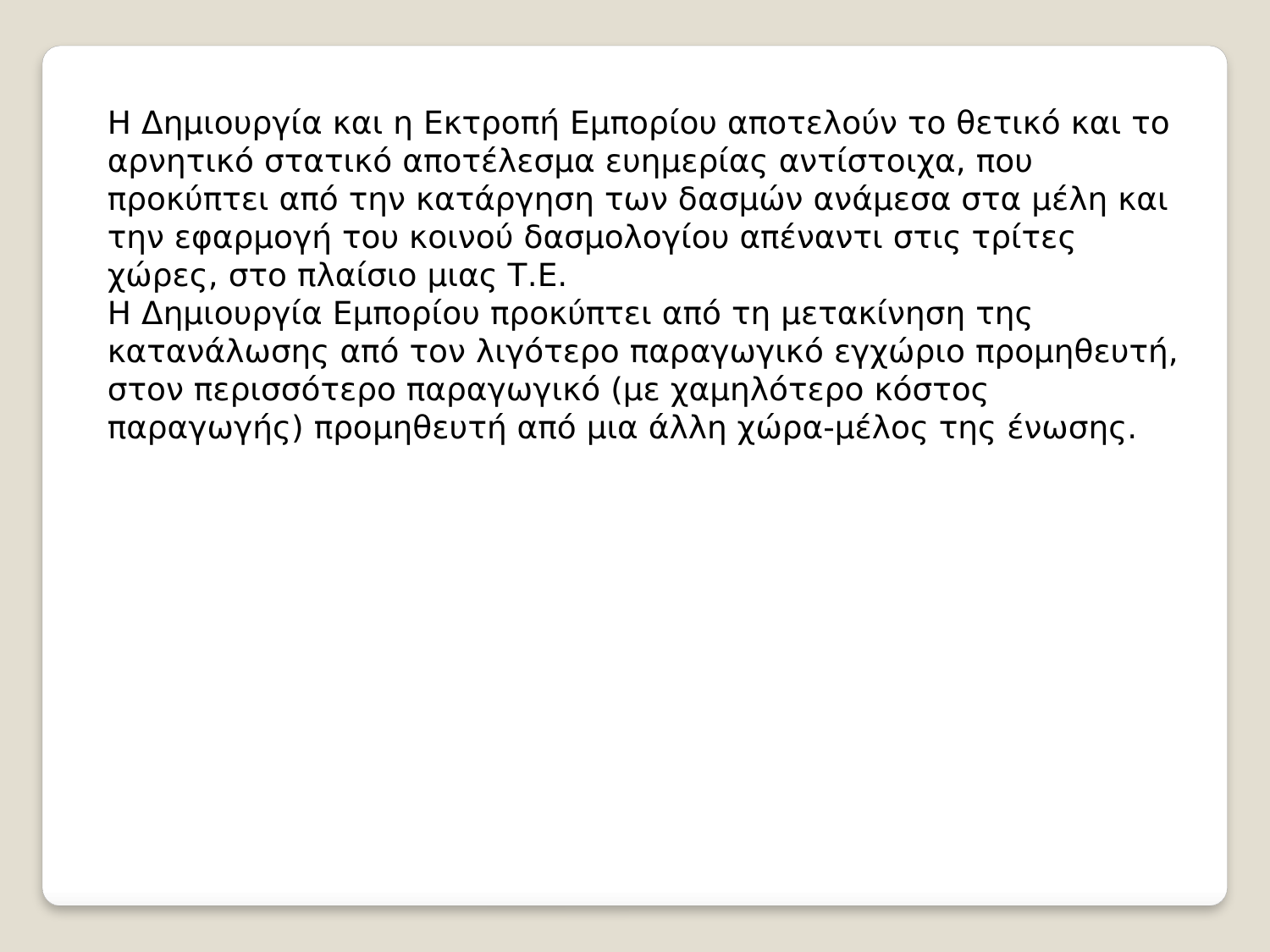

Η Δημιουργία και η Εκτροπή Εμπορίου αποτελούν το θετικό και το αρνητικό στατικό αποτέλεσμα ευημερίας αντίστοιχα, που προκύπτει από την κατάργηση των δασμών ανάμεσα στα μέλη και την εφαρμογή του κοινού δασμολογίου απέναντι στις τρίτες χώρες, στο πλαίσιο μιας Τ.Ε.
Η Δημιουργία Εμπορίου προκύπτει από τη μετακίνηση της κατανάλωσης από τον λιγότερο παραγωγικό εγχώριο προμηθευτή, στον περισσότερο παραγωγικό (με χαμηλότερο κόστος παραγωγής) προμηθευτή από μια άλλη χώρα-μέλος της ένωσης.